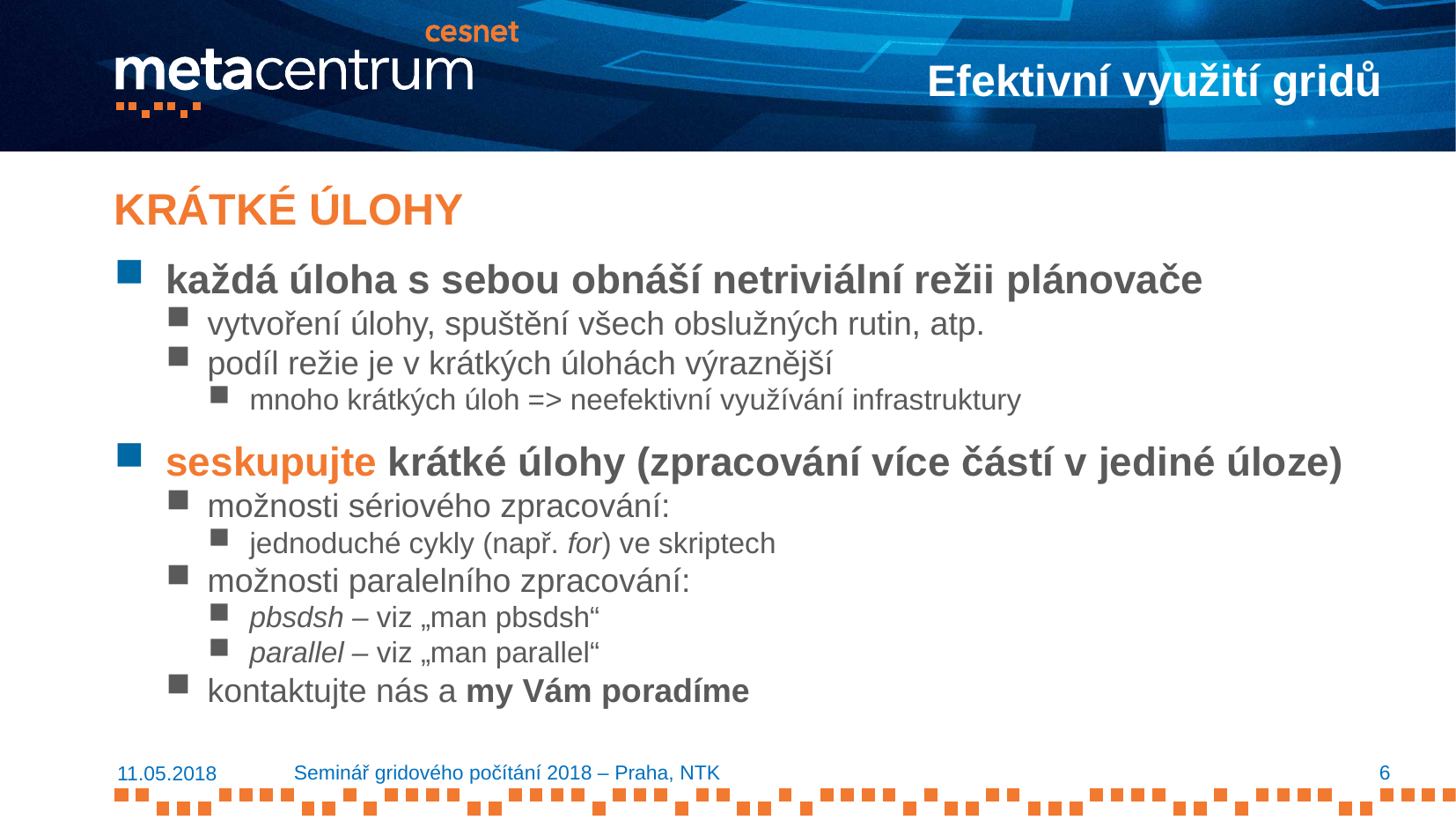

# Efektivní využití gridů
Krátké úlohy
každá úloha s sebou obnáší netriviální režii plánovače
vytvoření úlohy, spuštění všech obslužných rutin, atp.
podíl režie je v krátkých úlohách výraznější
mnoho krátkých úloh => neefektivní využívání infrastruktury
seskupujte krátké úlohy (zpracování více částí v jediné úloze)
možnosti sériového zpracování:
jednoduché cykly (např. for) ve skriptech
možnosti paralelního zpracování:
pbsdsh – viz „man pbsdsh“
parallel – viz „man parallel“
kontaktujte nás a my Vám poradíme